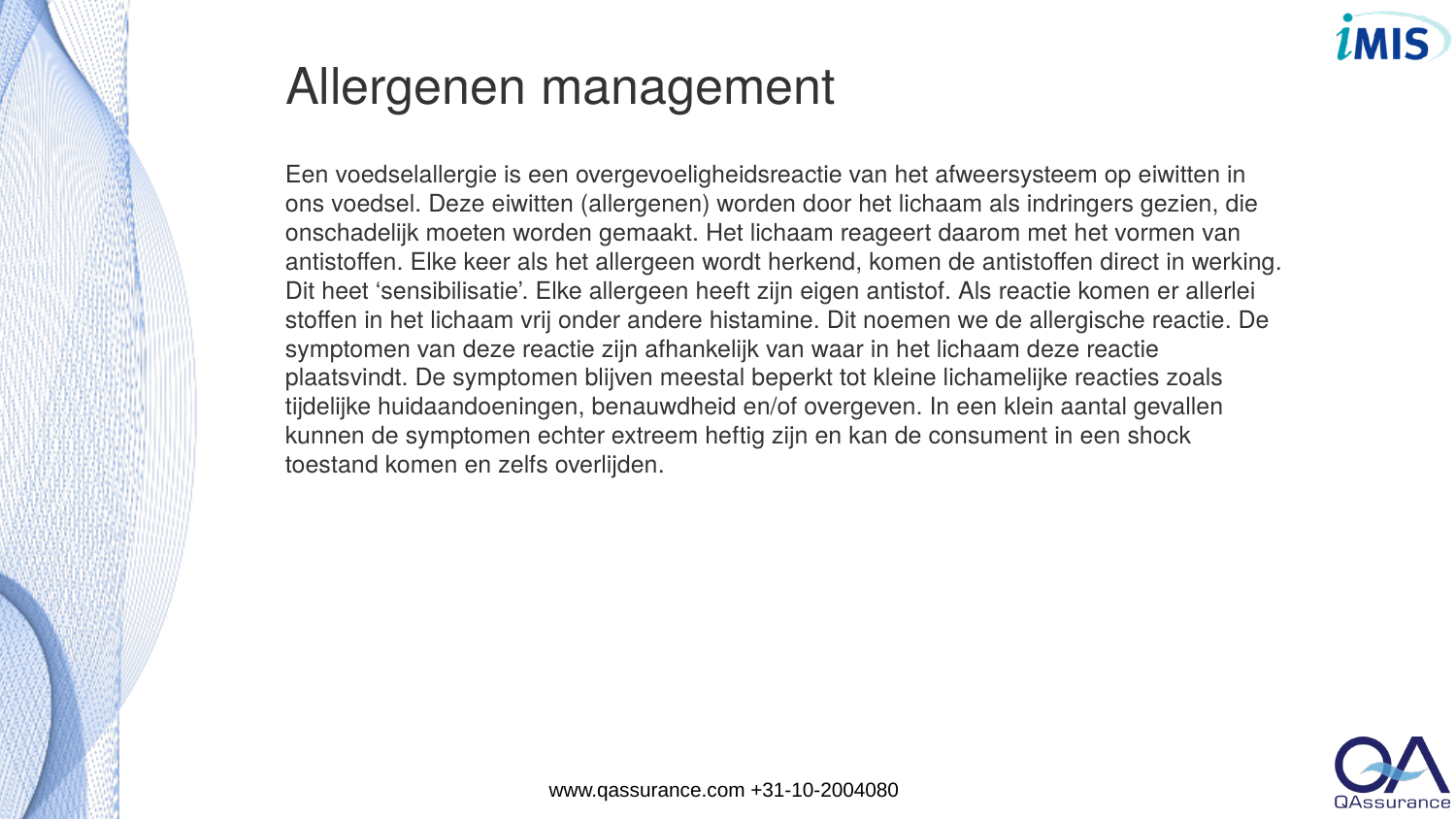

# Allergenen management
Een voedselallergie is een overgevoeligheidsreactie van het afweersysteem op eiwitten in ons voedsel. Deze eiwitten (allergenen) worden door het lichaam als indringers gezien, die onschadelijk moeten worden gemaakt. Het lichaam reageert daarom met het vormen van antistoffen. Elke keer als het allergeen wordt herkend, komen de antistoffen direct in werking. Dit heet ‘sensibilisatie’. Elke allergeen heeft zijn eigen antistof. Als reactie komen er allerlei stoffen in het lichaam vrij onder andere histamine. Dit noemen we de allergische reactie. De symptomen van deze reactie zijn afhankelijk van waar in het lichaam deze reactie plaatsvindt. De symptomen blijven meestal beperkt tot kleine lichamelijke reacties zoals tijdelijke huidaandoeningen, benauwdheid en/of overgeven. In een klein aantal gevallen kunnen de symptomen echter extreem heftig zijn en kan de consument in een shock toestand komen en zelfs overlijden.